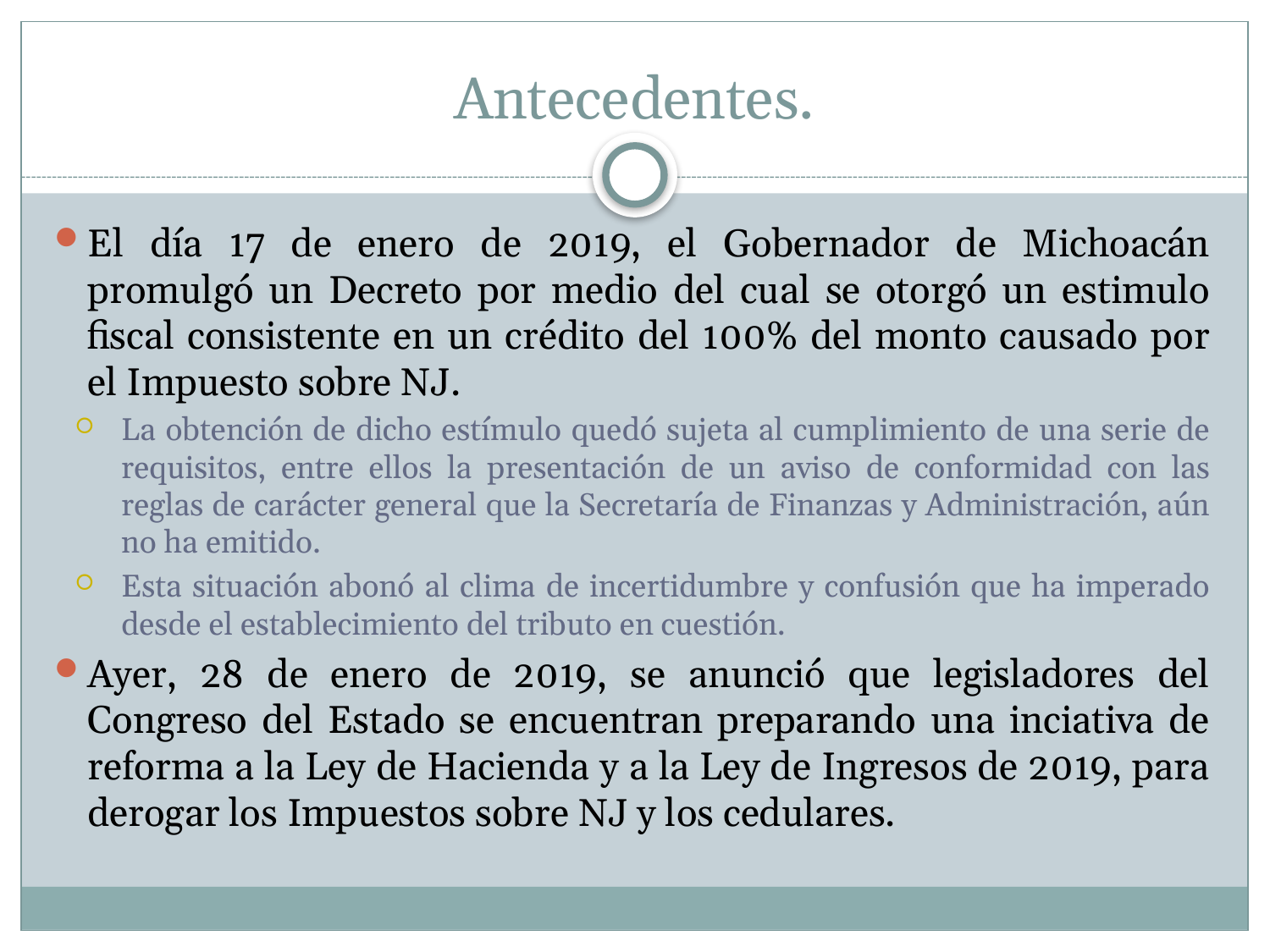

# Antecedentes.
El día 17 de enero de 2019, el Gobernador de Michoacán promulgó un Decreto por medio del cual se otorgó un estimulo fiscal consistente en un crédito del 100% del monto causado por el Impuesto sobre NJ.
La obtención de dicho estímulo quedó sujeta al cumplimiento de una serie de requisitos, entre ellos la presentación de un aviso de conformidad con las reglas de carácter general que la Secretaría de Finanzas y Administración, aún no ha emitido.
Esta situación abonó al clima de incertidumbre y confusión que ha imperado desde el establecimiento del tributo en cuestión.
Ayer, 28 de enero de 2019, se anunció que legisladores del Congreso del Estado se encuentran preparando una inciativa de reforma a la Ley de Hacienda y a la Ley de Ingresos de 2019, para derogar los Impuestos sobre NJ y los cedulares.